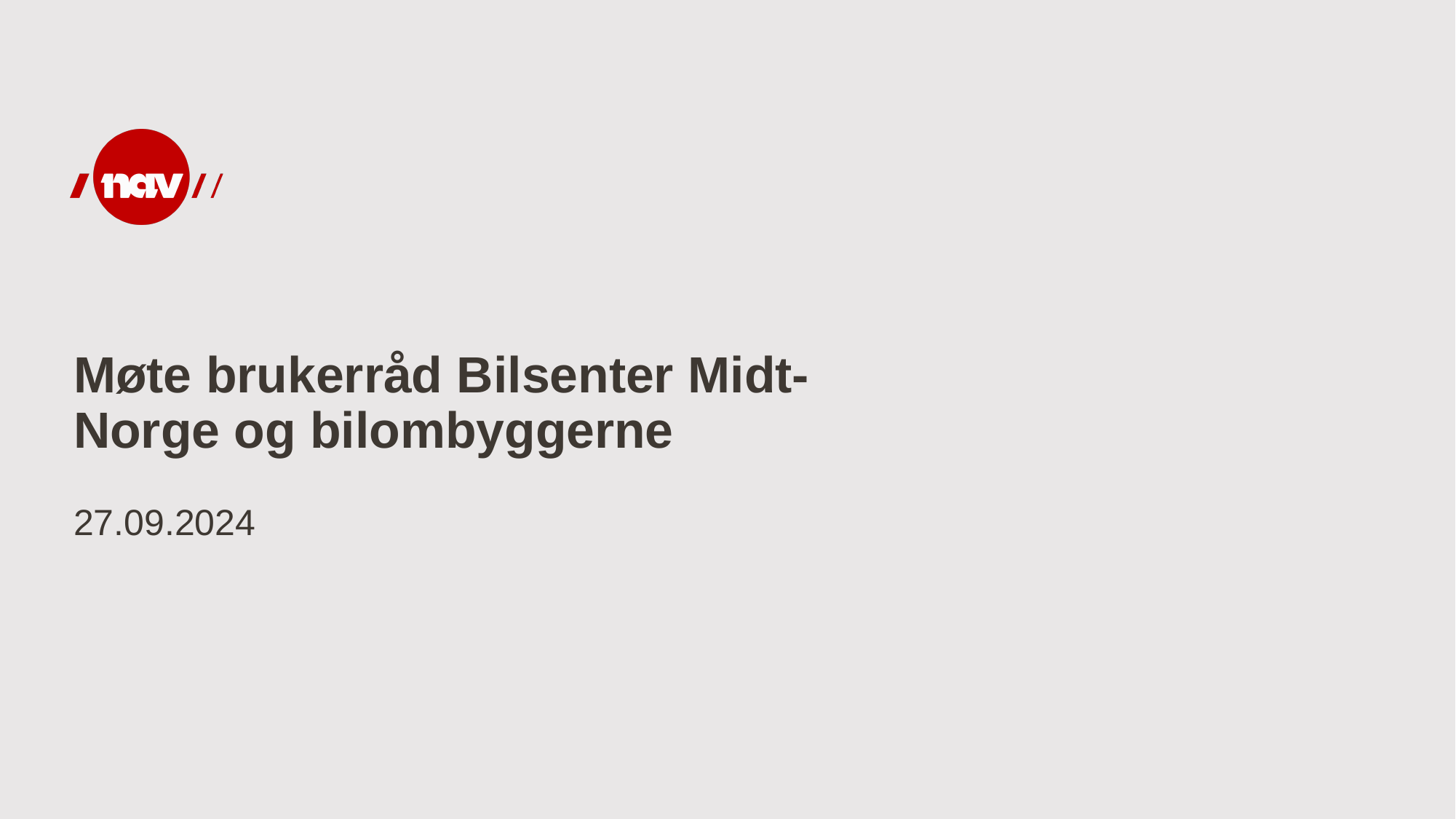

# Møte brukerråd Bilsenter Midt- Norge og bilombyggerne
27.09.2024